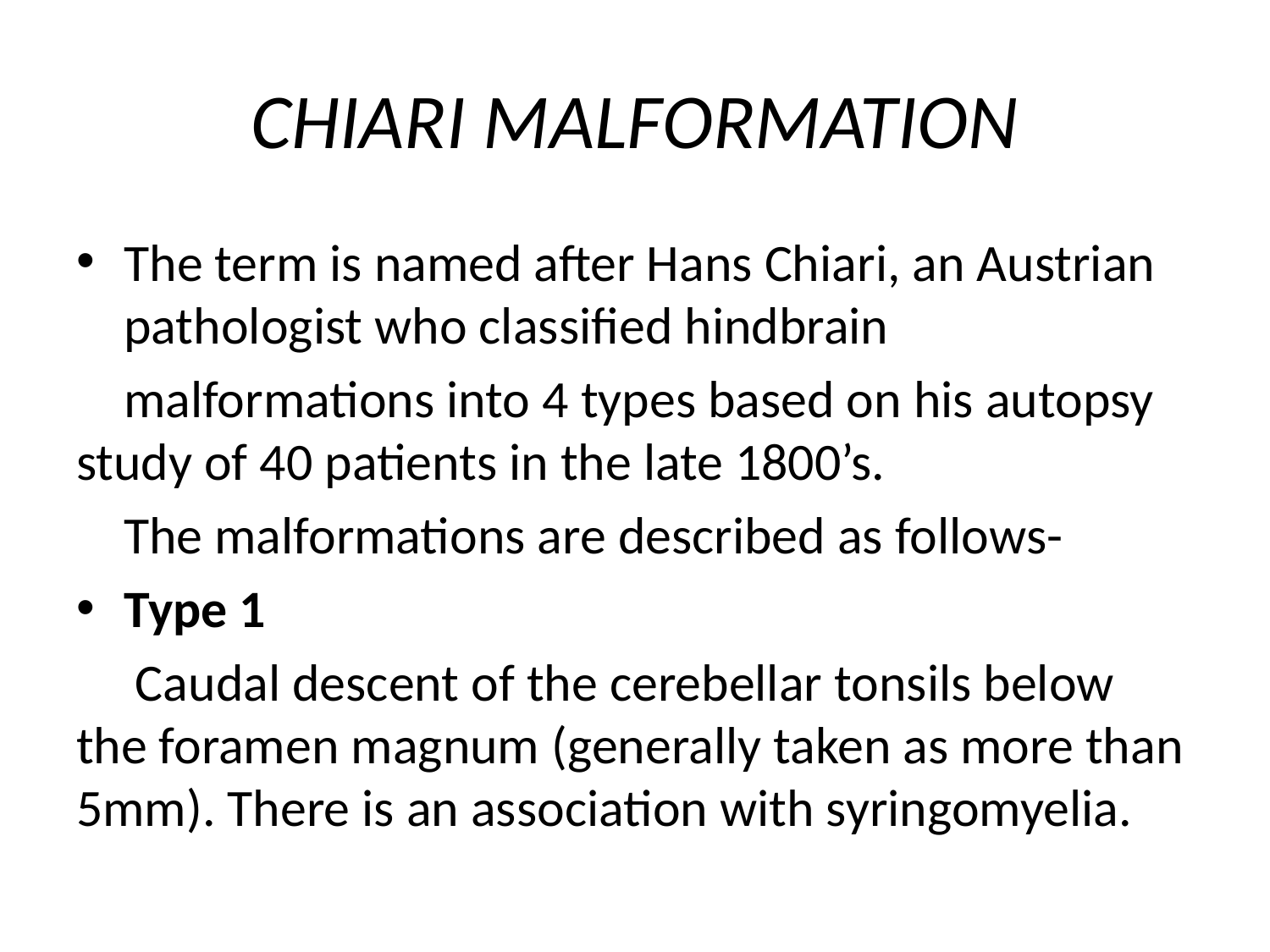

# CHIARI MALFORMATION
The term is named after Hans Chiari, an Austrian pathologist who classified hindbrain
    malformations into 4 types based on his autopsy  study of 40 patients in the late 1800’s.
    The malformations are described as follows-
Type 1
     Caudal descent of the cerebellar tonsils below  the foramen magnum (generally taken as more than 5mm). There is an association with syringomyelia.